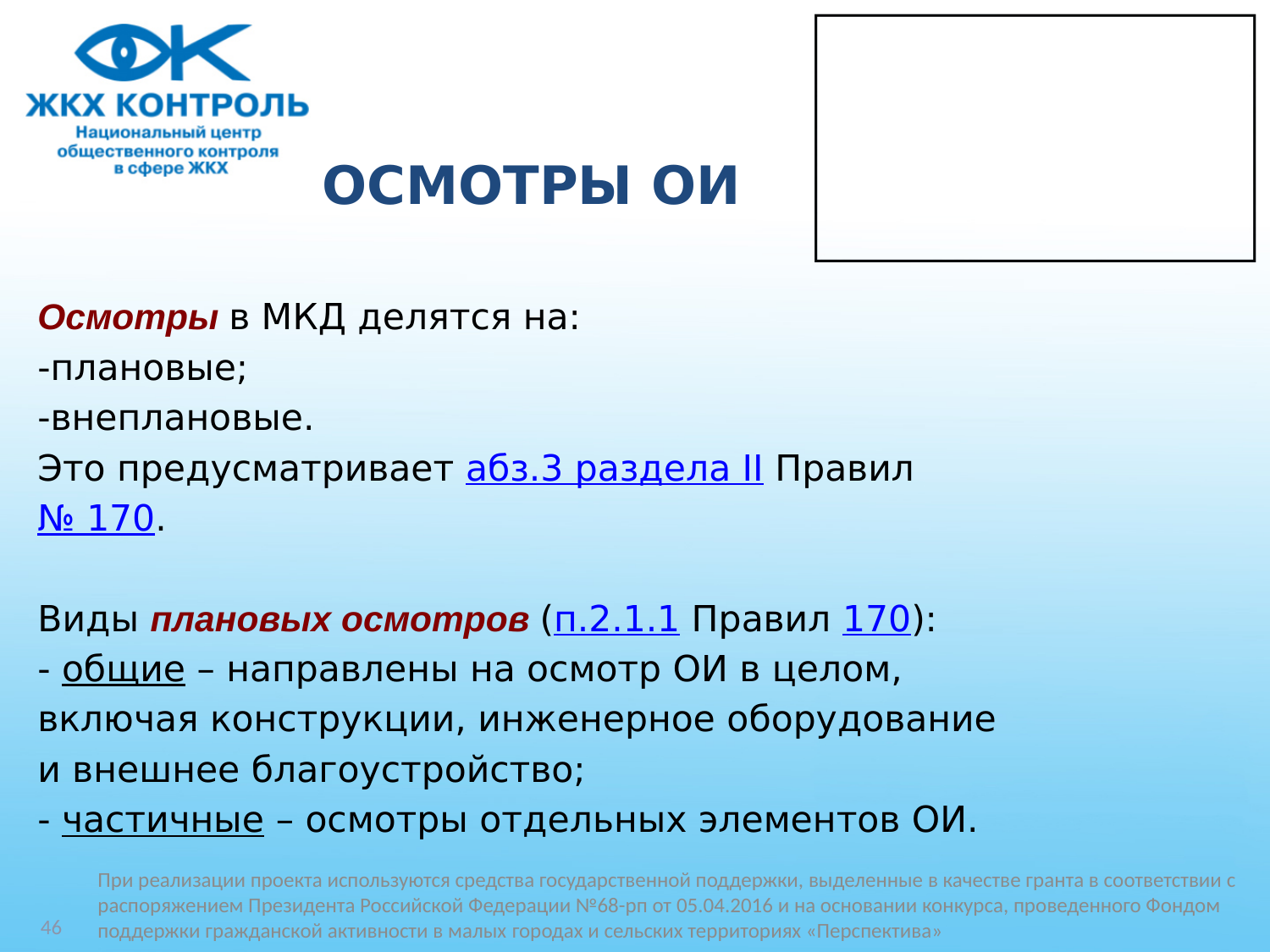

# ОСМОТРЫ ОИ
Осмотры в МКД делятся на:
-плановые;
-внеплановые.
Это предусматривает абз.3 раздела II Правил
№ 170.

Виды плановых осмотров (п.2.1.1 Правил 170):
- общие – направлены на осмотр ОИ в целом,
включая конструкции, инженерное оборудование
и внешнее благоустройство;
- частичные – осмотры отдельных элементов ОИ.

При реализации проекта используются средства государственной поддержки, выделенные в качестве гранта в соответствии c распоряжением Президента Российской Федерации №68-рп от 05.04.2016 и на основании конкурса, проведенного Фондом поддержки гражданской активности в малых городах и сельских территориях «Перспектива»
46